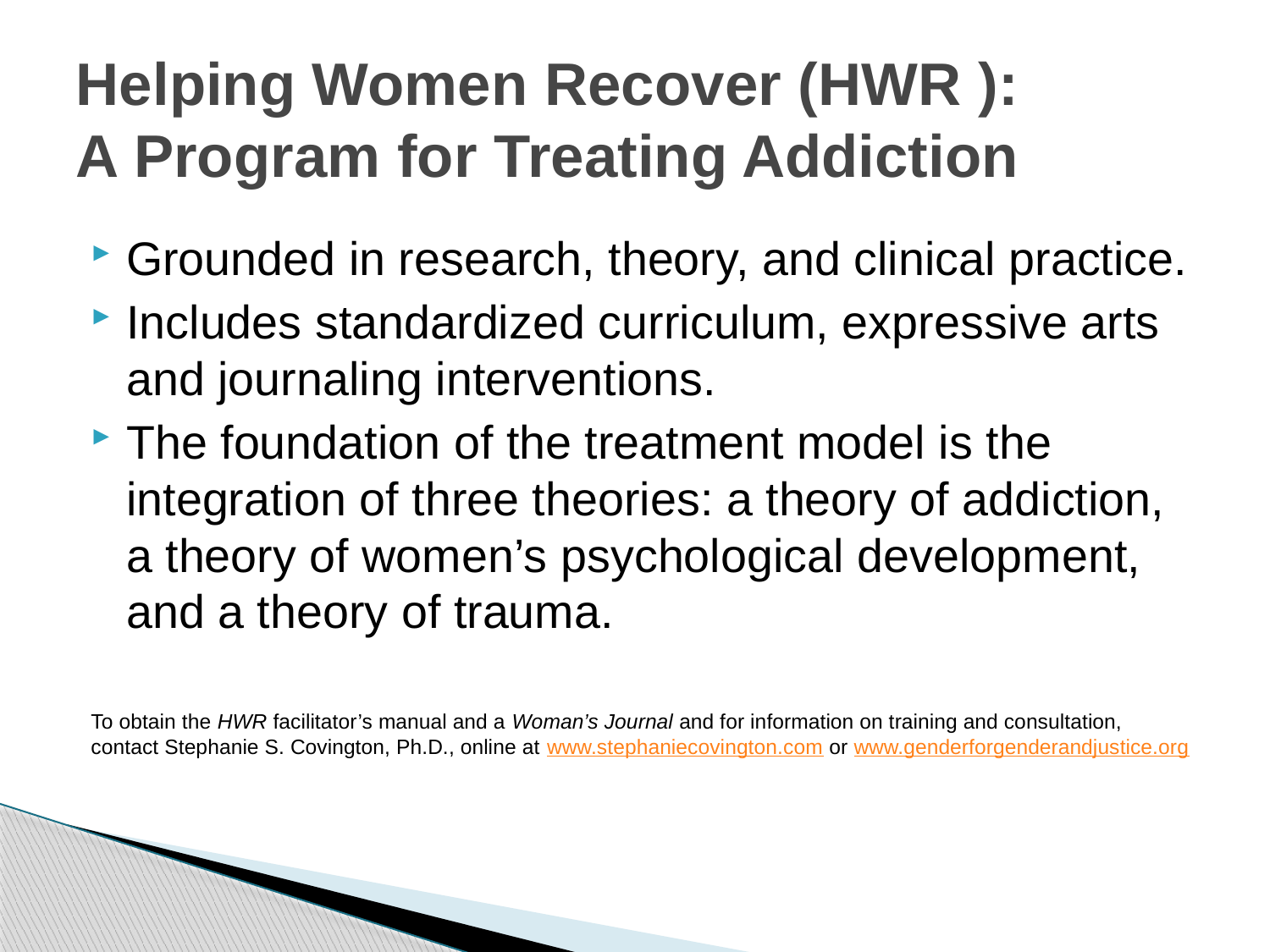

# Helping Women Recover (HWR ): A Program for Treating Addiction
Grounded in research, theory, and clinical practice.
Includes standardized curriculum, expressive arts and journaling interventions.
The foundation of the treatment model is the integration of three theories: a theory of addiction, a theory of women’s psychological development, and a theory of trauma.

To obtain the HWR facilitator’s manual and a Woman’s Journal and for information on training and consultation, contact Stephanie S. Covington, Ph.D., online at www.stephaniecovington.com or www.genderforgenderandjustice.org